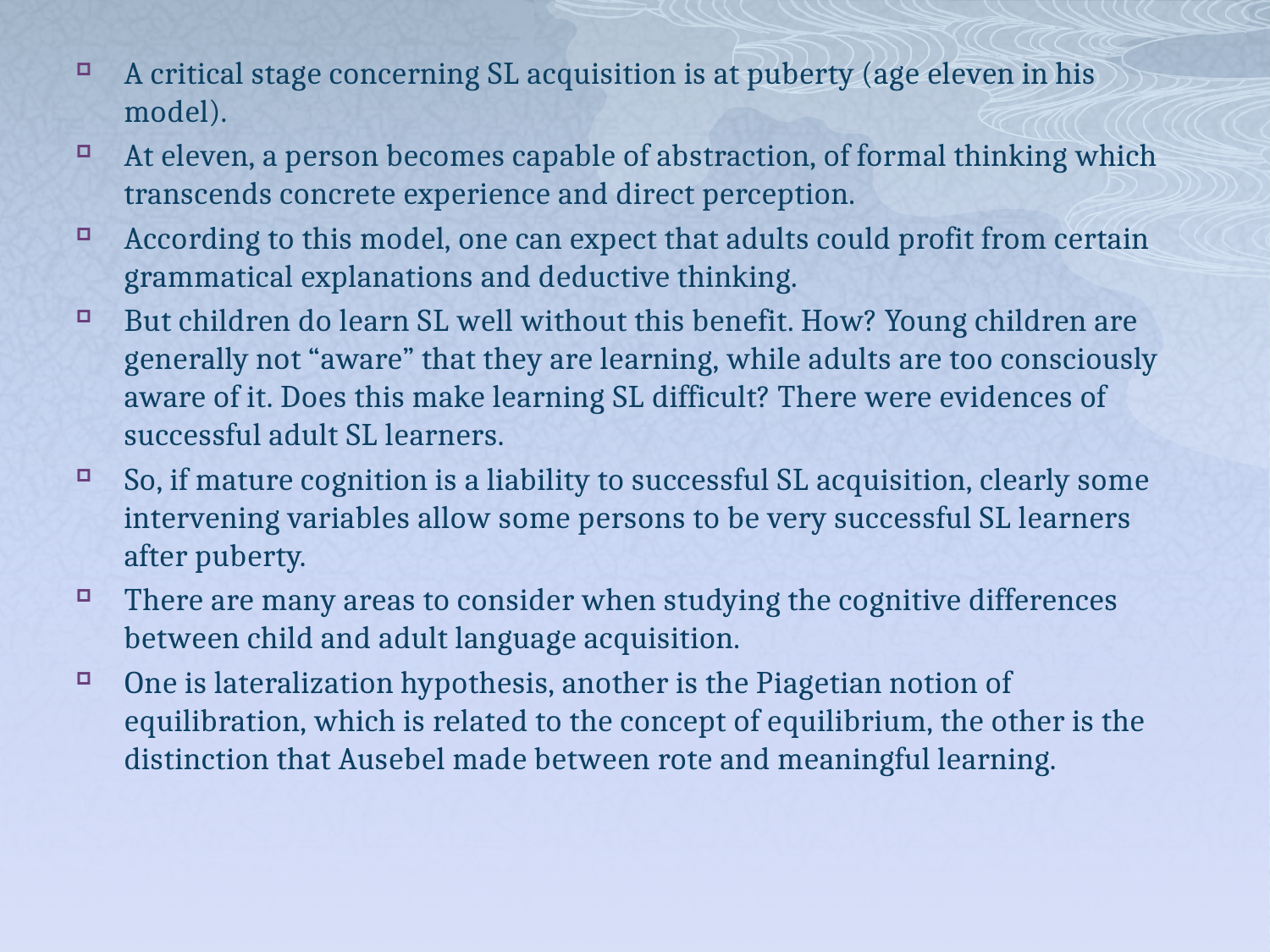

A critical stage concerning SL acquisition is at puberty (age eleven in his model).
At eleven, a person becomes capable of abstraction, of formal thinking which transcends concrete experience and direct perception.
According to this model, one can expect that adults could profit from certain grammatical explanations and deductive thinking.
But children do learn SL well without this benefit. How? Young children are generally not “aware” that they are learning, while adults are too consciously aware of it. Does this make learning SL difficult? There were evidences of successful adult SL learners.
So, if mature cognition is a liability to successful SL acquisition, clearly some intervening variables allow some persons to be very successful SL learners after puberty.
There are many areas to consider when studying the cognitive differences between child and adult language acquisition.
One is lateralization hypothesis, another is the Piagetian notion of equilibration, which is related to the concept of equilibrium, the other is the distinction that Ausebel made between rote and meaningful learning.